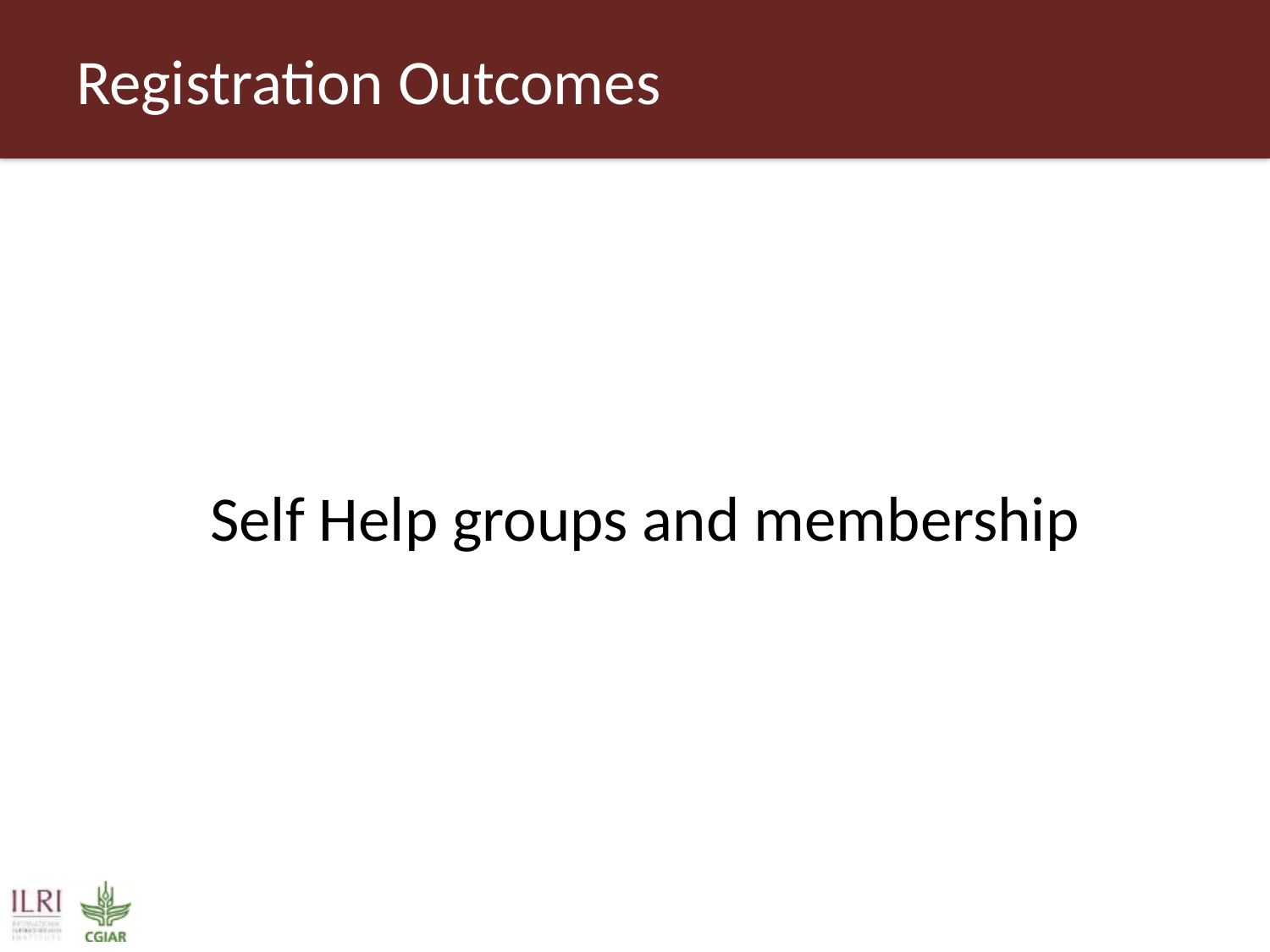

# Registration Outcomes
Self Help groups and membership